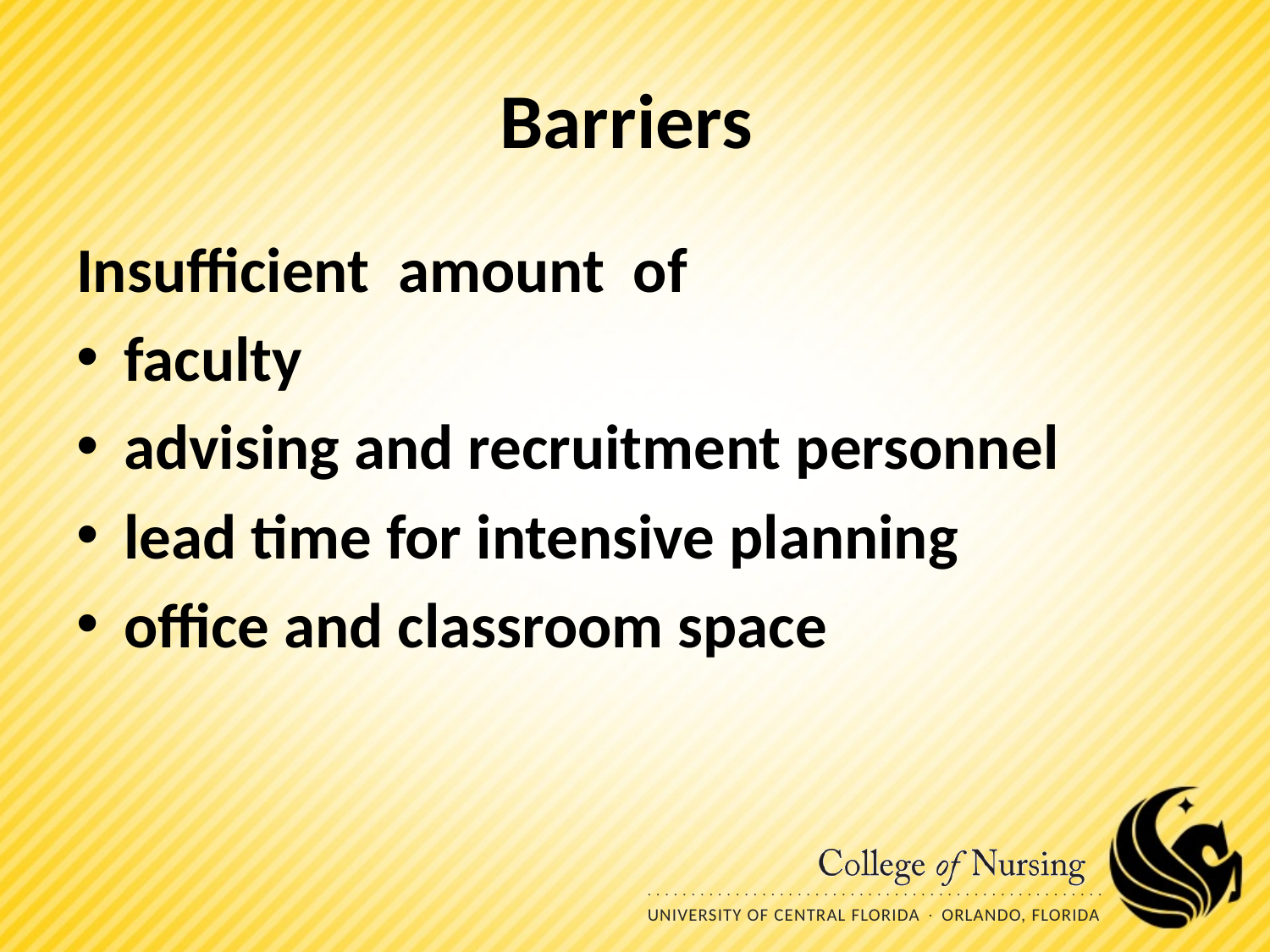

# Barriers
Insufficient  amount  of
faculty
advising and recruitment personnel
lead time for intensive planning
office and classroom space